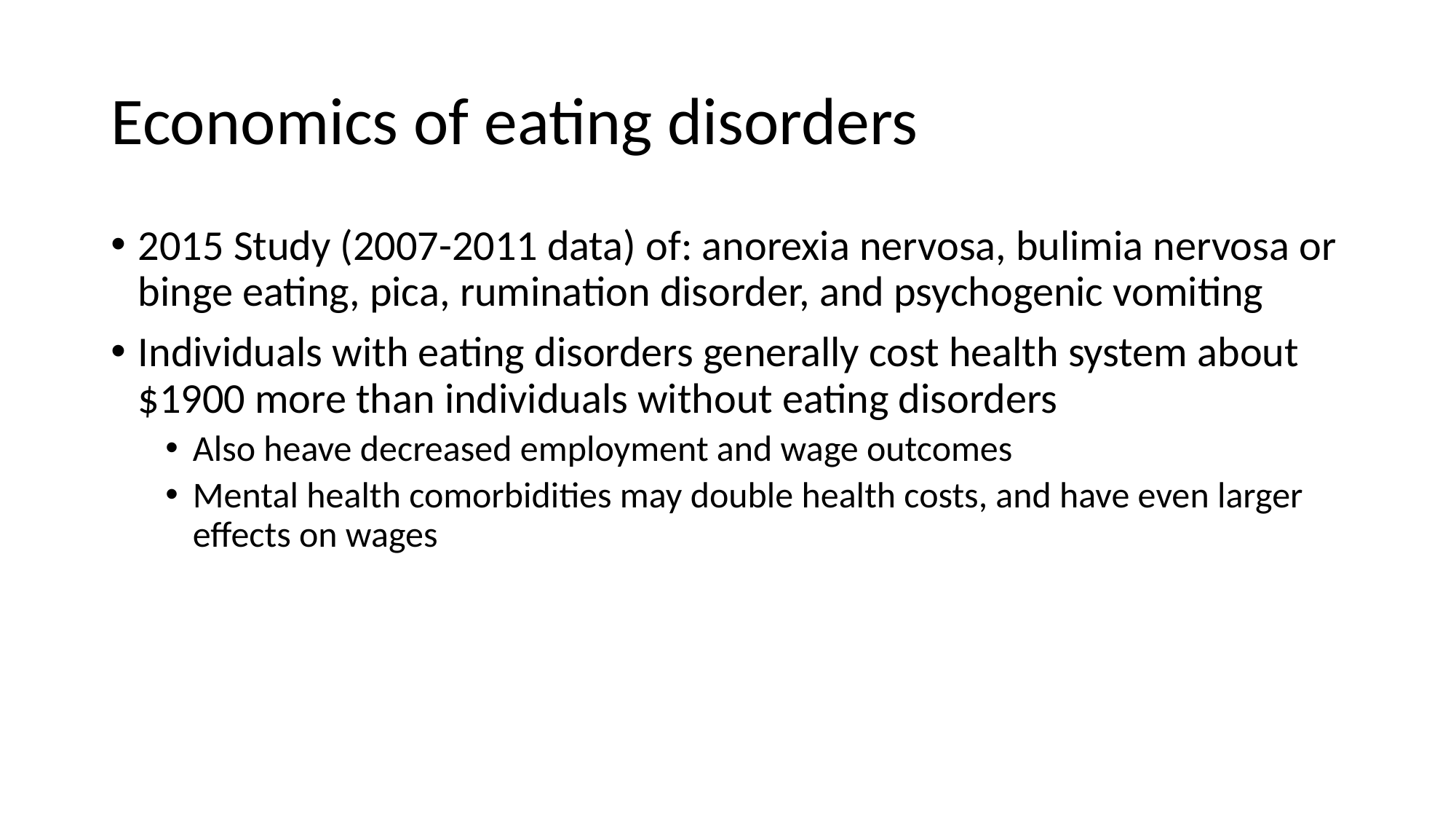

# Economics of eating disorders
2015 Study (2007-2011 data) of: anorexia nervosa, bulimia nervosa or binge eating, pica, rumination disorder, and psychogenic vomiting
Individuals with eating disorders generally cost health system about $1900 more than individuals without eating disorders
Also heave decreased employment and wage outcomes
Mental health comorbidities may double health costs, and have even larger effects on wages